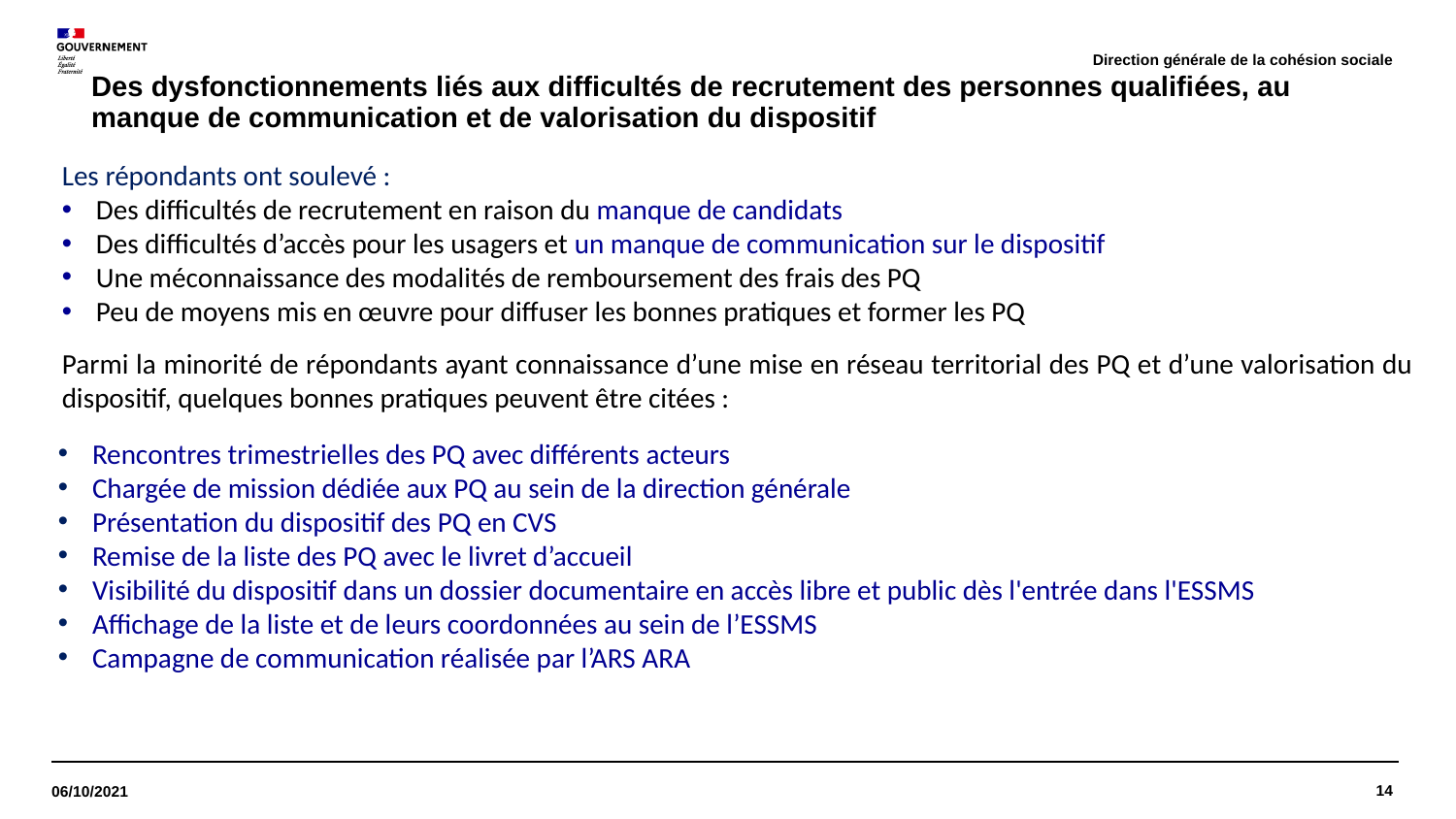

Direction générale de la cohésion sociale
# Des dysfonctionnements liés aux difficultés de recrutement des personnes qualifiées, au manque de communication et de valorisation du dispositif
Les répondants ont soulevé :
Des difficultés de recrutement en raison du manque de candidats
Des difficultés d’accès pour les usagers et un manque de communication sur le dispositif
Une méconnaissance des modalités de remboursement des frais des PQ
Peu de moyens mis en œuvre pour diffuser les bonnes pratiques et former les PQ
Parmi la minorité de répondants ayant connaissance d’une mise en réseau territorial des PQ et d’une valorisation du dispositif, quelques bonnes pratiques peuvent être citées :

Rencontres trimestrielles des PQ avec différents acteurs
Chargée de mission dédiée aux PQ au sein de la direction générale
Présentation du dispositif des PQ en CVS
Remise de la liste des PQ avec le livret d’accueil
Visibilité du dispositif dans un dossier documentaire en accès libre et public dès l'entrée dans l'ESSMS
Affichage de la liste et de leurs coordonnées au sein de l’ESSMS
Campagne de communication réalisée par l’ARS ARA
14
06/10/2021